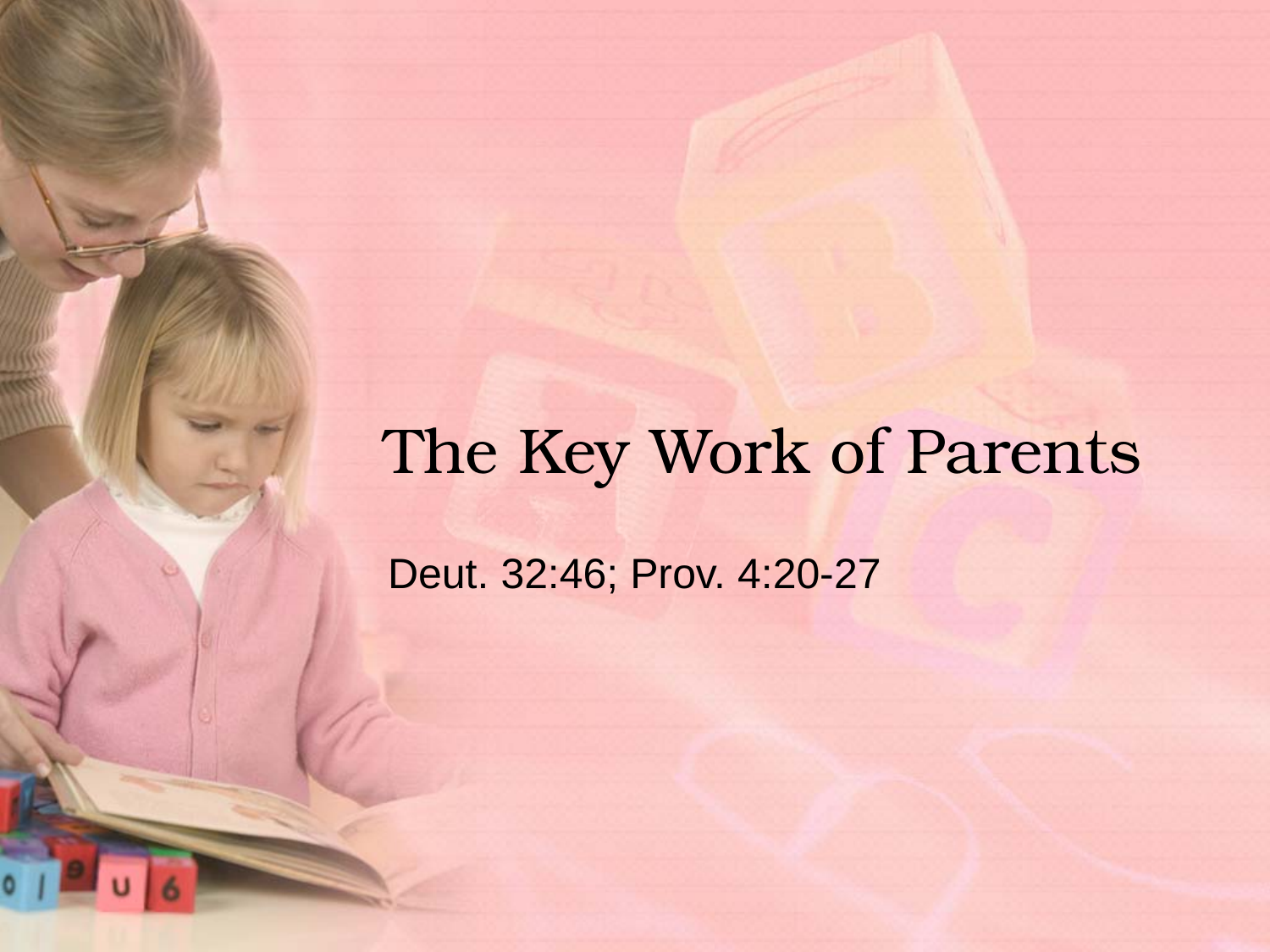

# The Key Work of Parents
Deut. 32:46; Prov. 4:20-27